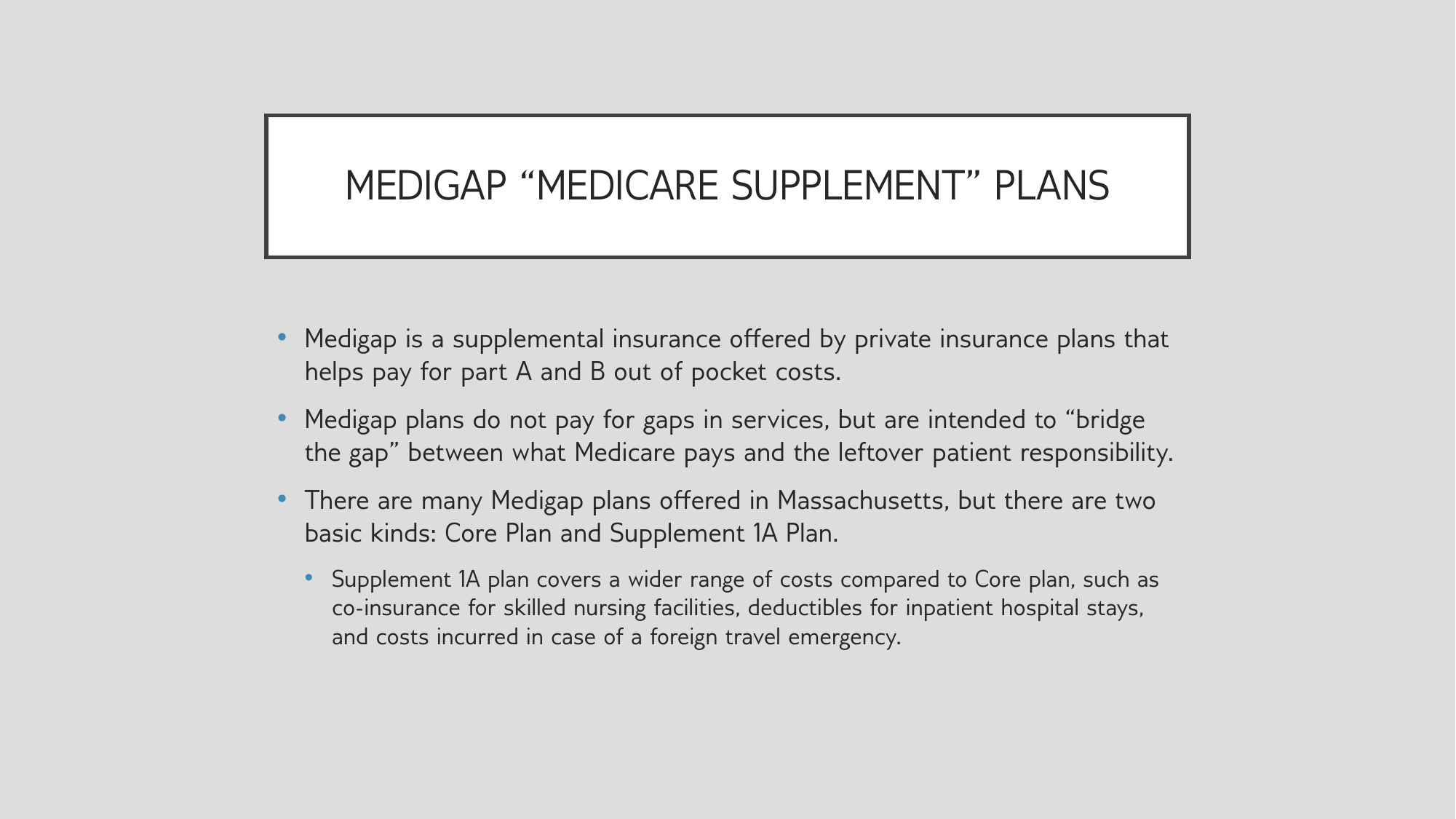

# MEDIGAP “MEDICARE SUPPLEMENT” PLANS
Medigap is a supplemental insurance offered by private insurance plans that helps pay for part A and B out of pocket costs.
Medigap plans do not pay for gaps in services, but are intended to “bridge the gap” between what Medicare pays and the leftover patient responsibility.
There are many Medigap plans offered in Massachusetts, but there are two basic kinds: Core Plan and Supplement 1A Plan.
Supplement 1A plan covers a wider range of costs compared to Core plan, such as co-insurance for skilled nursing facilities, deductibles for inpatient hospital stays, and costs incurred in case of a foreign travel emergency.